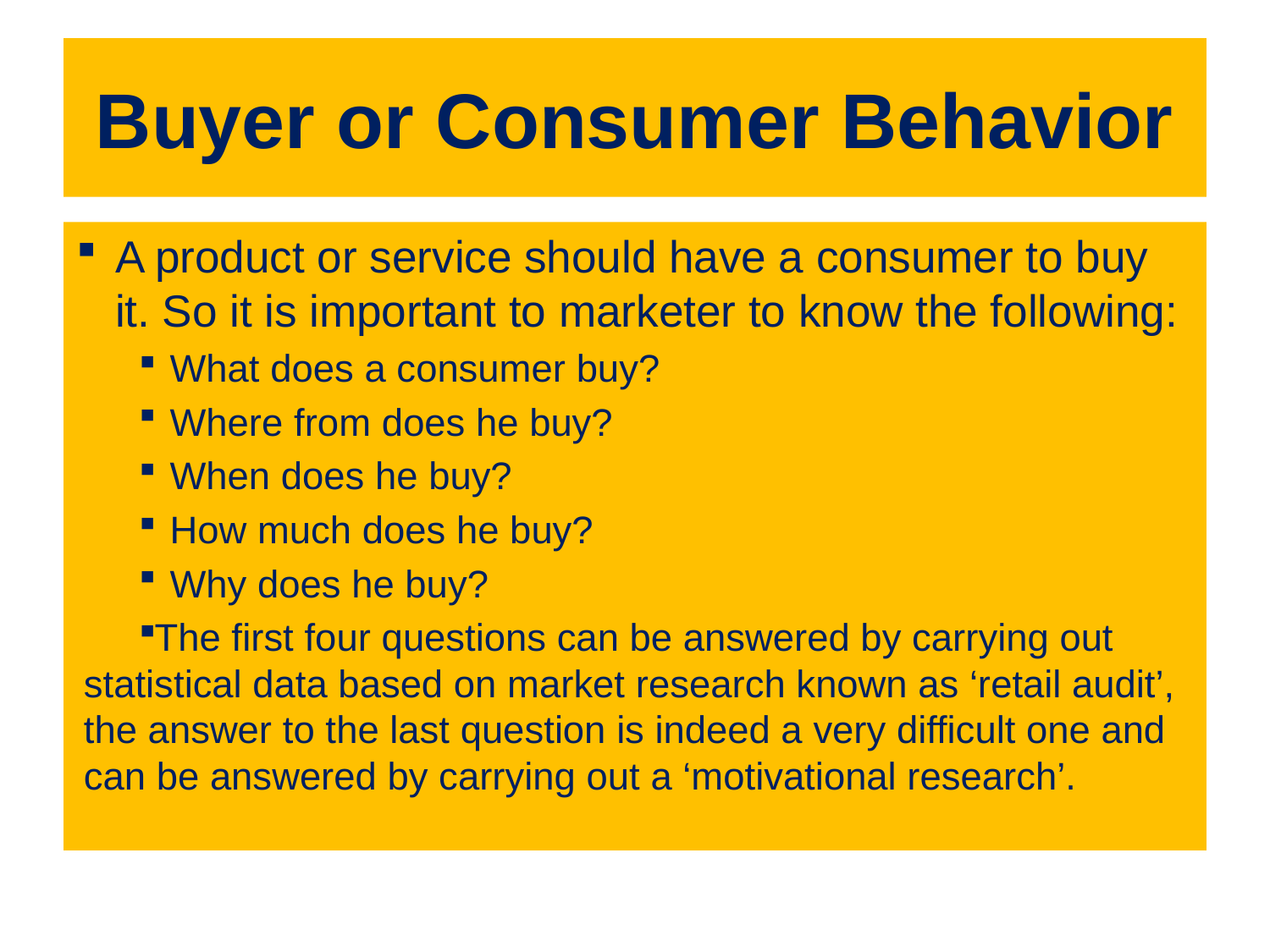

# Buyer or Consumer Behavior
A product or service should have a consumer to buy it. So it is important to marketer to know the following:
What does a consumer buy?
Where from does he buy?
When does he buy?
How much does he buy?
Why does he buy?
The first four questions can be answered by carrying out statistical data based on market research known as ‘retail audit’, the answer to the last question is indeed a very difficult one and can be answered by carrying out a ‘motivational research’.